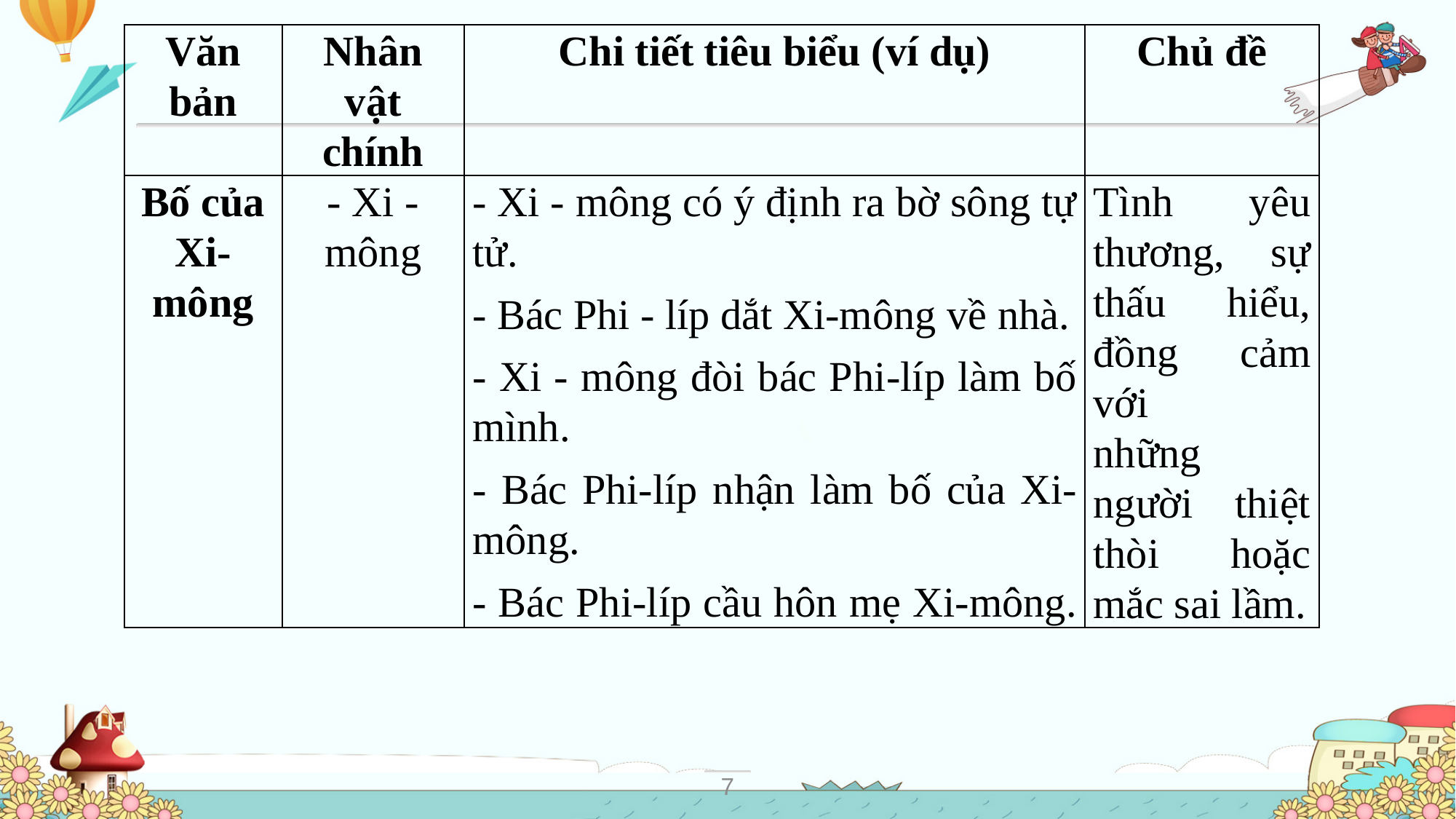

| Văn bản | Nhân vật chính | Chi tiết tiêu biểu (ví dụ) | Chủ đề |
| --- | --- | --- | --- |
| Bố của Xi-mông | - Xi - mông | - Xi - mông có ý định ra bờ sông tự tử. - Bác Phi - líp dắt Xi-mông về nhà. - Xi - mông đòi bác Phi-líp làm bố mình. - Bác Phi-líp nhận làm bố của Xi-mông. - Bác Phi-líp cầu hôn mẹ Xi-mông. | Tình yêu thương, sự thấu hiểu, đồng cảm với những người thiệt thòi hoặc mắc sai lầm. |
7